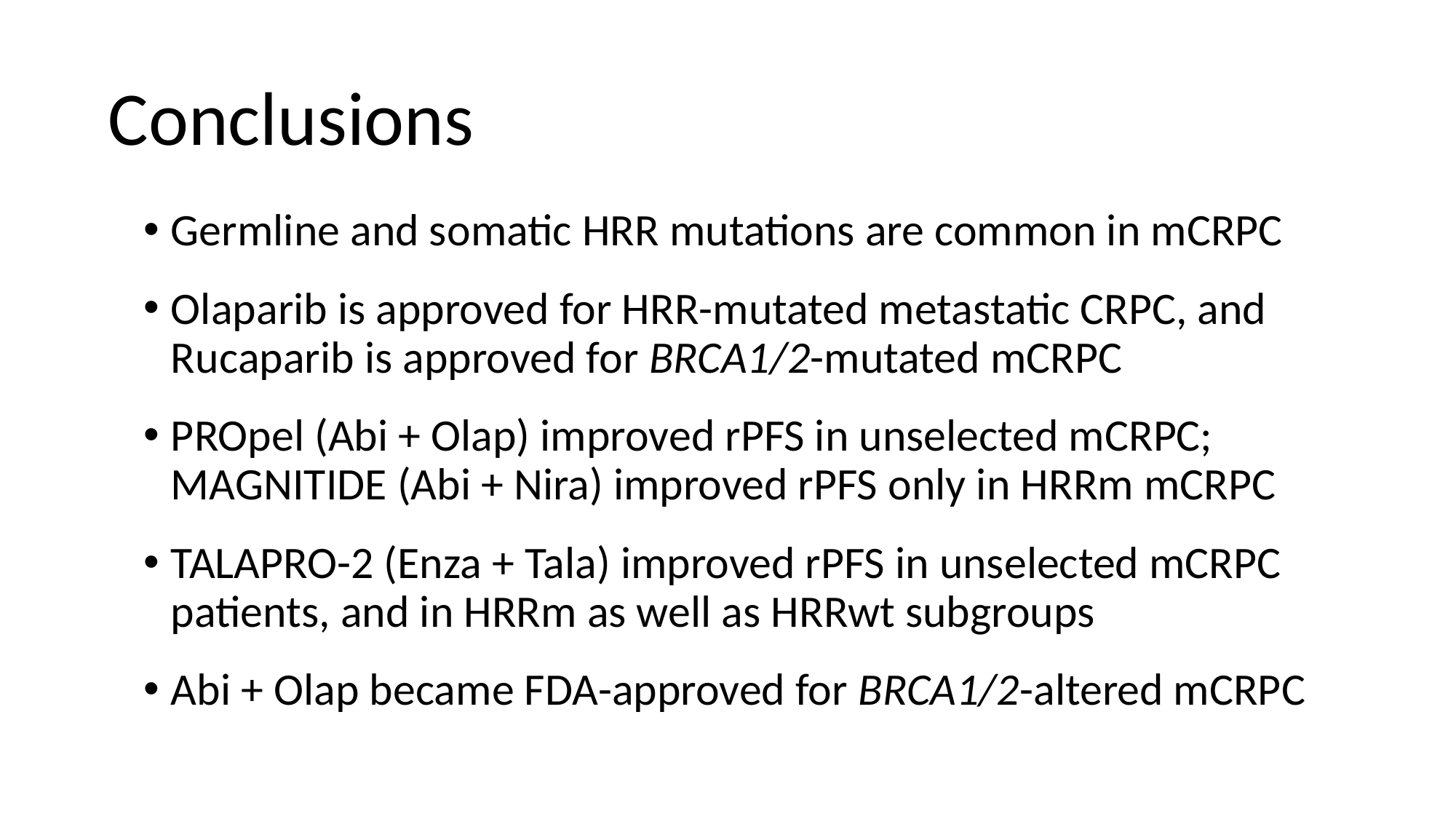

# Conclusions
Germline and somatic HRR mutations are common in mCRPC
Olaparib is approved for HRR-mutated metastatic CRPC, and Rucaparib is approved for BRCA1/2-mutated mCRPC
PROpel (Abi + Olap) improved rPFS in unselected mCRPC; MAGNITIDE (Abi + Nira) improved rPFS only in HRRm mCRPC
TALAPRO-2 (Enza + Tala) improved rPFS in unselected mCRPC patients, and in HRRm as well as HRRwt subgroups
Abi + Olap became FDA-approved for BRCA1/2-altered mCRPC